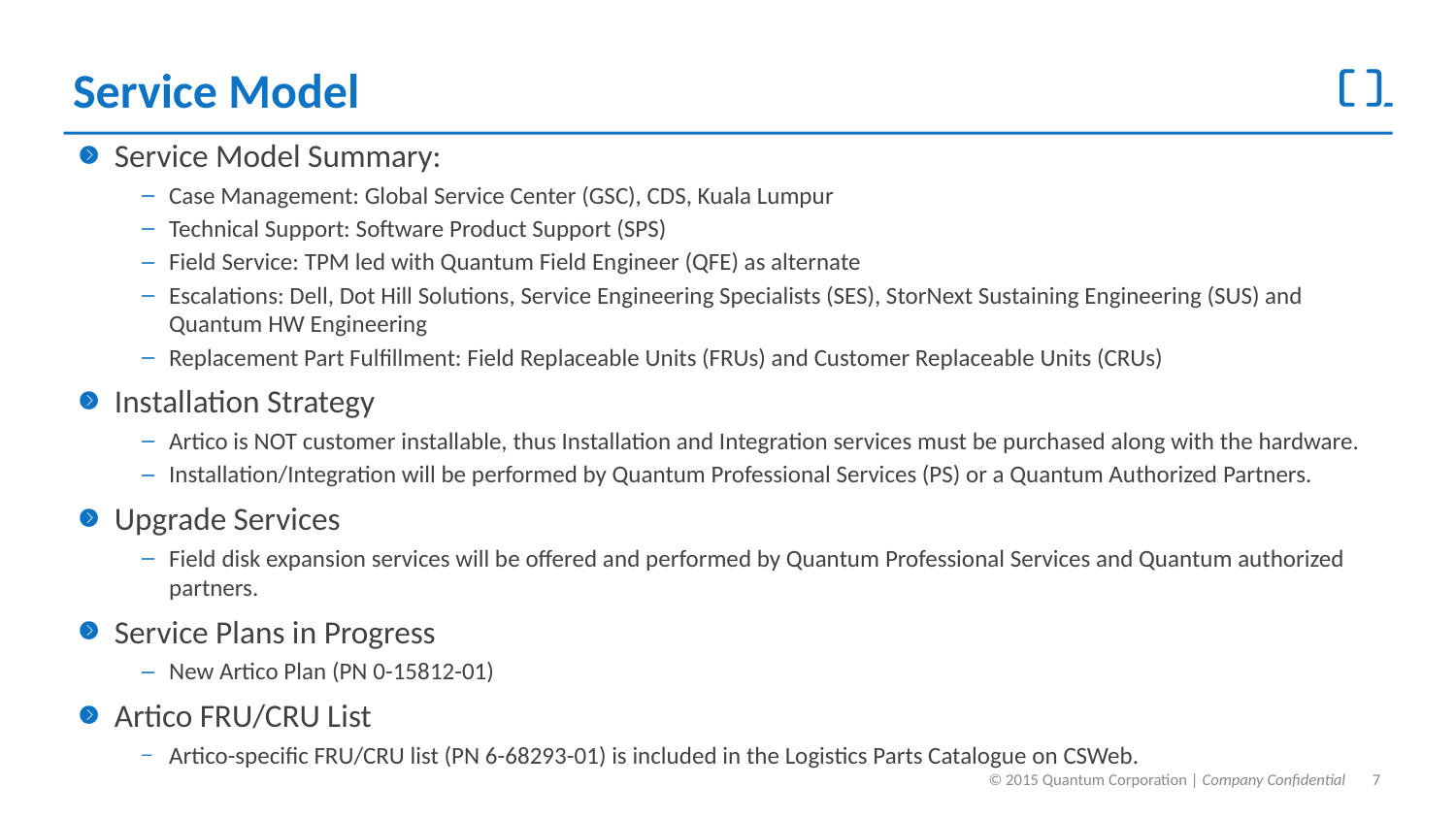

# Service Model
Service Model Summary:
Case Management: Global Service Center (GSC), CDS, Kuala Lumpur
Technical Support: Software Product Support (SPS)
Field Service: TPM led with Quantum Field Engineer (QFE) as alternate
Escalations: Dell, Dot Hill Solutions, Service Engineering Specialists (SES), StorNext Sustaining Engineering (SUS) and Quantum HW Engineering
Replacement Part Fulfillment: Field Replaceable Units (FRUs) and Customer Replaceable Units (CRUs)
Installation Strategy
Artico is NOT customer installable, thus Installation and Integration services must be purchased along with the hardware.
Installation/Integration will be performed by Quantum Professional Services (PS) or a Quantum Authorized Partners.
Upgrade Services
Field disk expansion services will be offered and performed by Quantum Professional Services and Quantum authorized partners.
Service Plans in Progress
New Artico Plan (PN 0-15812-01)
Artico FRU/CRU List
Artico-specific FRU/CRU list (PN 6-68293-01) is included in the Logistics Parts Catalogue on CSWeb.